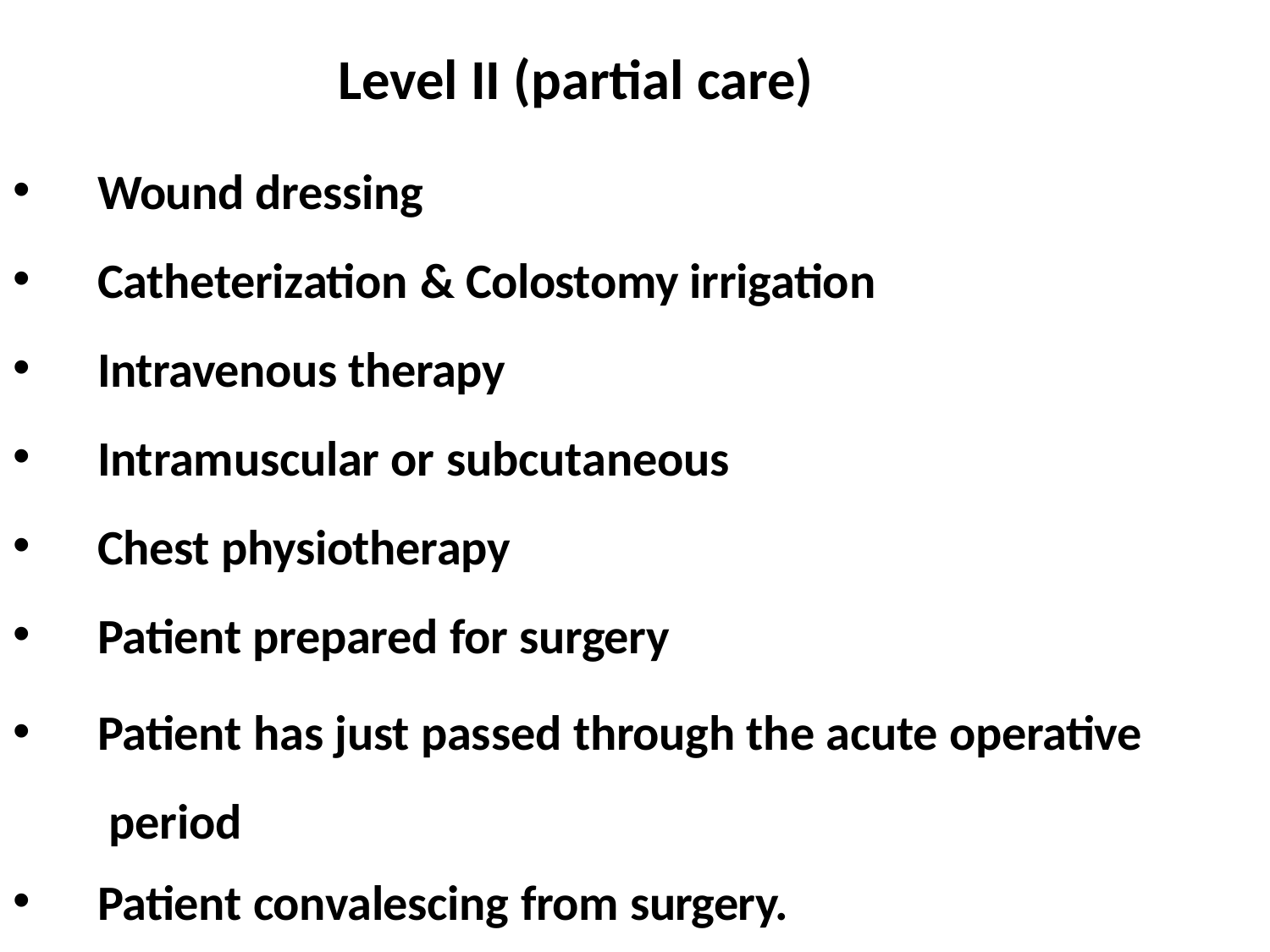

# Level II (partial care)
Wound dressing
Catheterization & Colostomy irrigation
Intravenous therapy
Intramuscular or subcutaneous
Chest physiotherapy
Patient prepared for surgery
Patient has just passed through the acute operative  period
Patient convalescing from surgery.